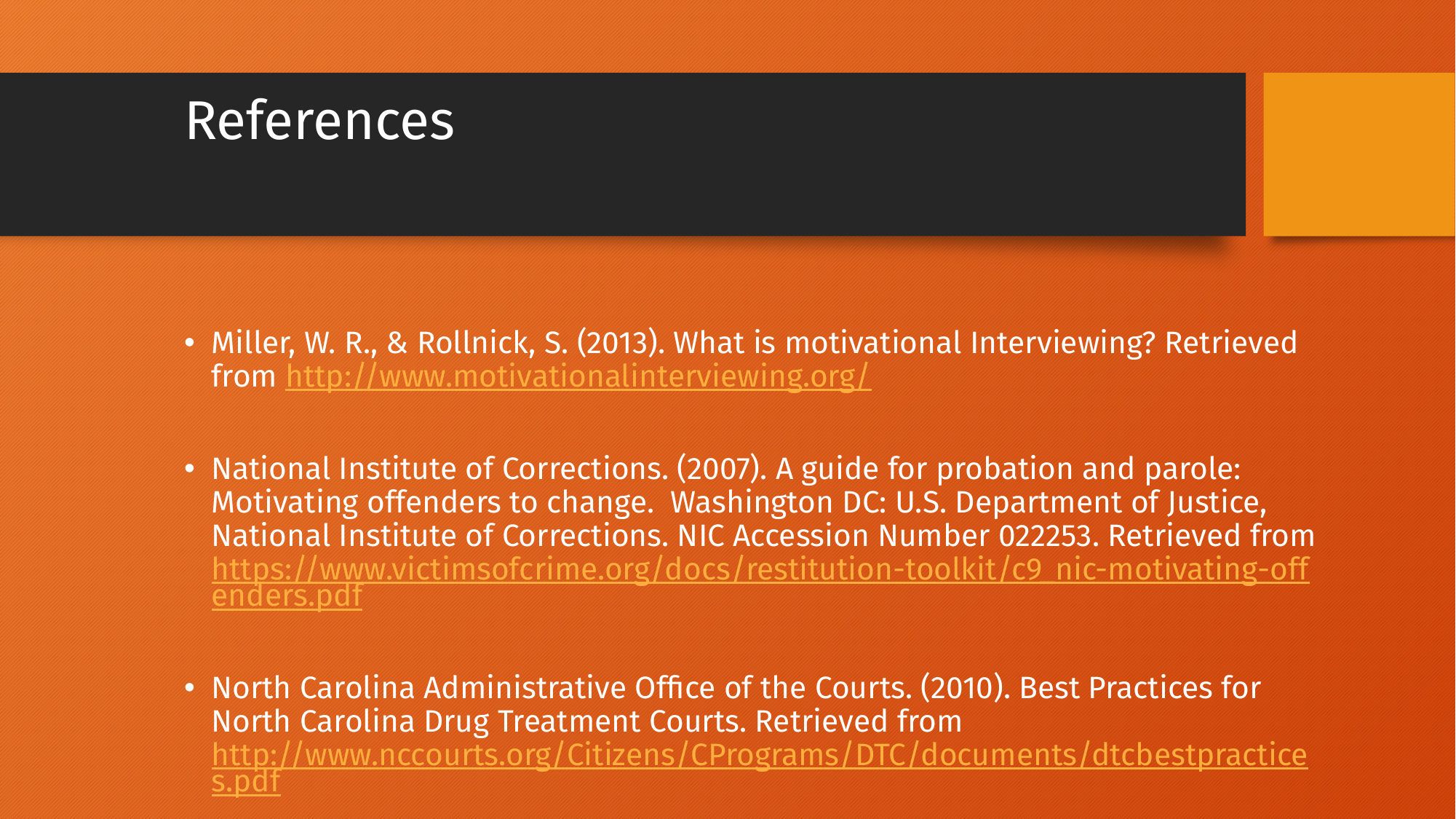

# References
Miller, W. R., & Rollnick, S. (2013). What is motivational Interviewing? Retrieved from http://www.motivationalinterviewing.org/

National Institute of Corrections. (2007). A guide for probation and parole: Motivating offenders to change.  Washington DC: U.S. Department of Justice, National Institute of Corrections. NIC Accession Number 022253. Retrieved from https://www.victimsofcrime.org/docs/restitution-toolkit/c9_nic-motivating-offenders.pdf

North Carolina Administrative Office of the Courts. (2010). Best Practices for North Carolina Drug Treatment Courts. Retrieved from http://www.nccourts.org/Citizens/CPrograms/DTC/documents/dtcbestpractices.pdf